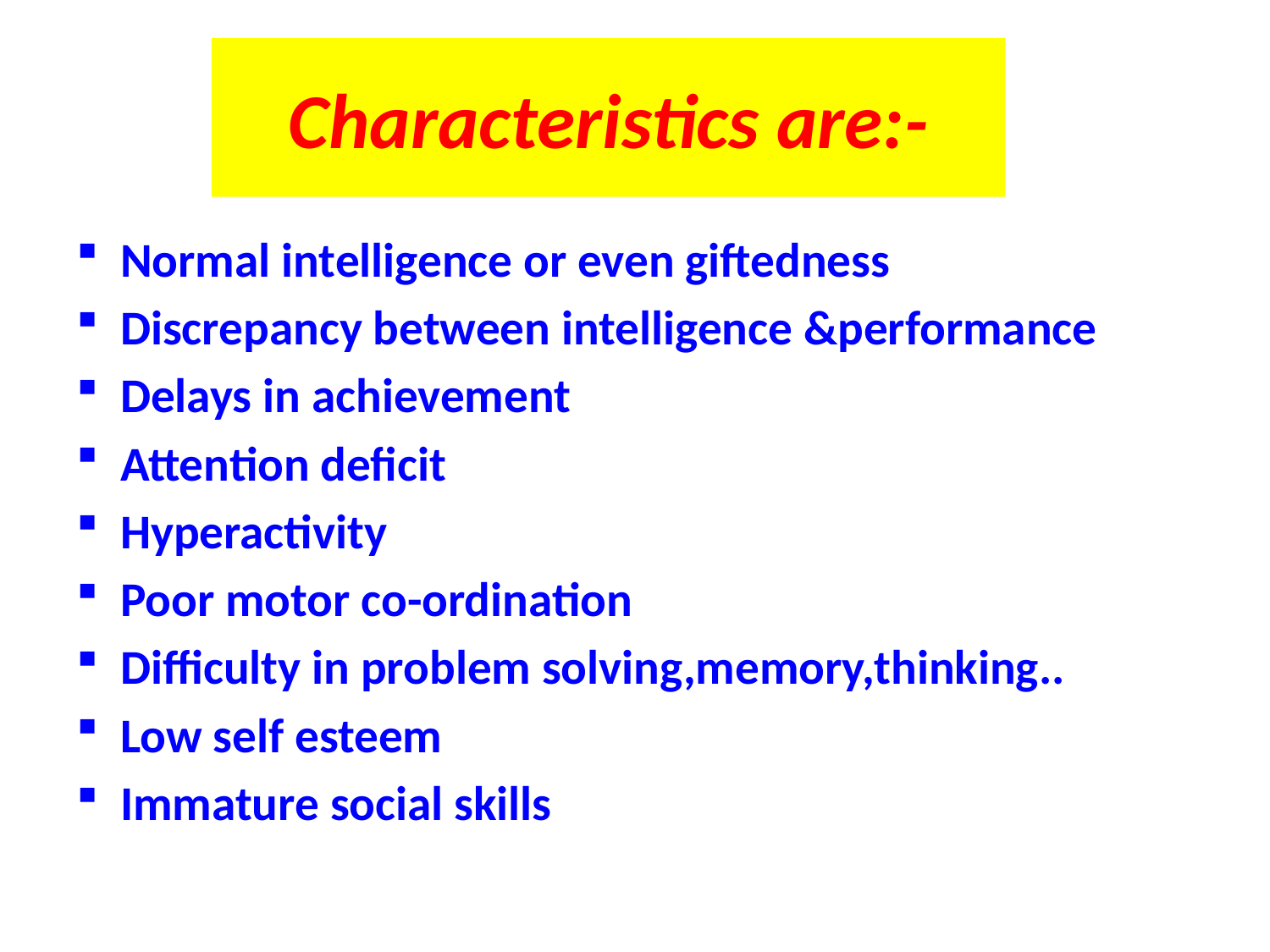

# Characteristics are:-
Normal intelligence or even giftedness
Discrepancy between intelligence &performance
Delays in achievement
Attention deficit
Hyperactivity
Poor motor co-ordination
Difficulty in problem solving,memory,thinking..
Low self esteem
Immature social skills